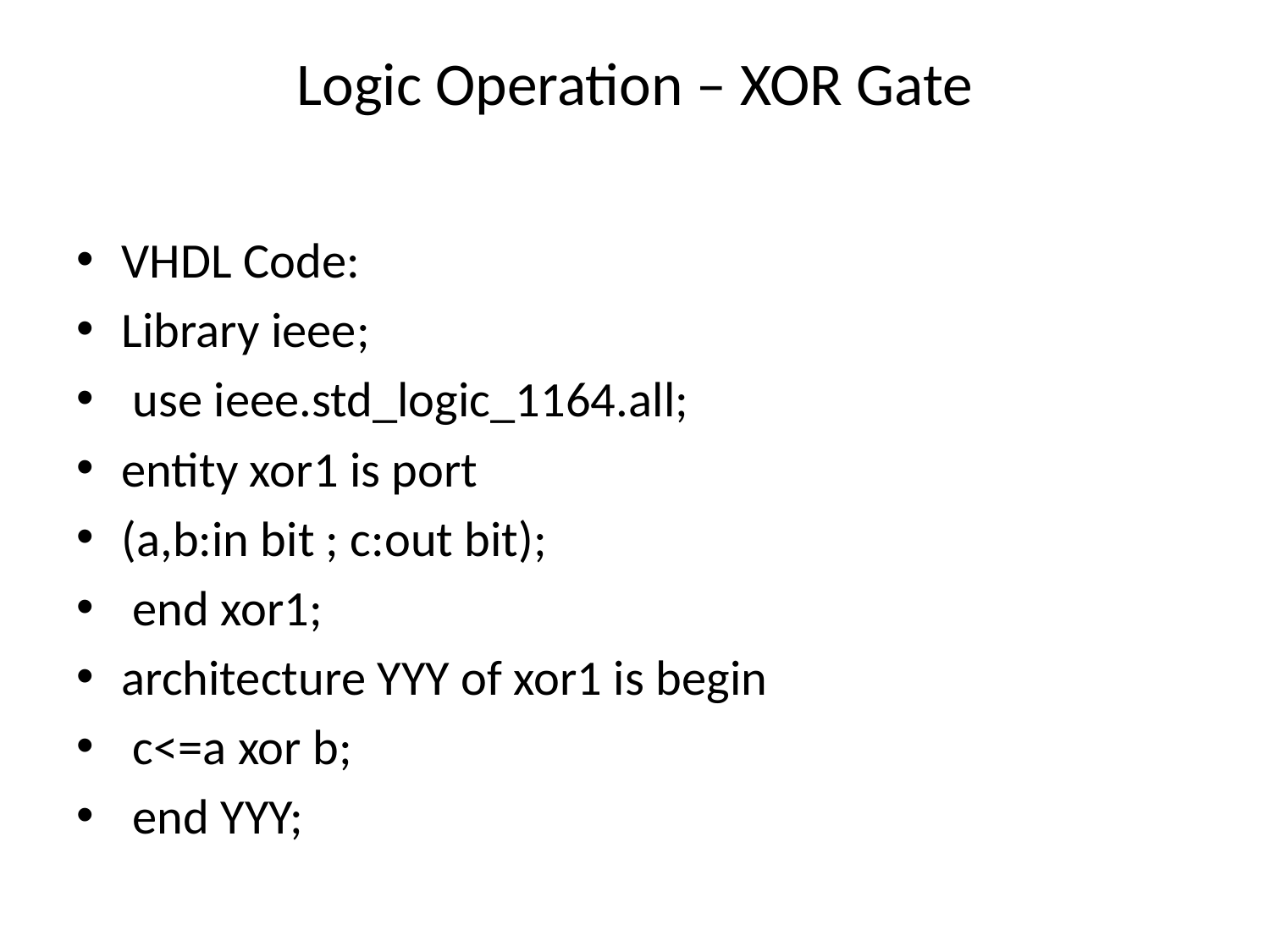

# Logic Operation – XOR Gate
VHDL Code:
Library ieee;
 use ieee.std_logic_1164.all;
entity xor1 is port
(a,b:in bit ; c:out bit);
 end xor1;
architecture YYY of xor1 is begin
 c<=a xor b;
 end YYY;